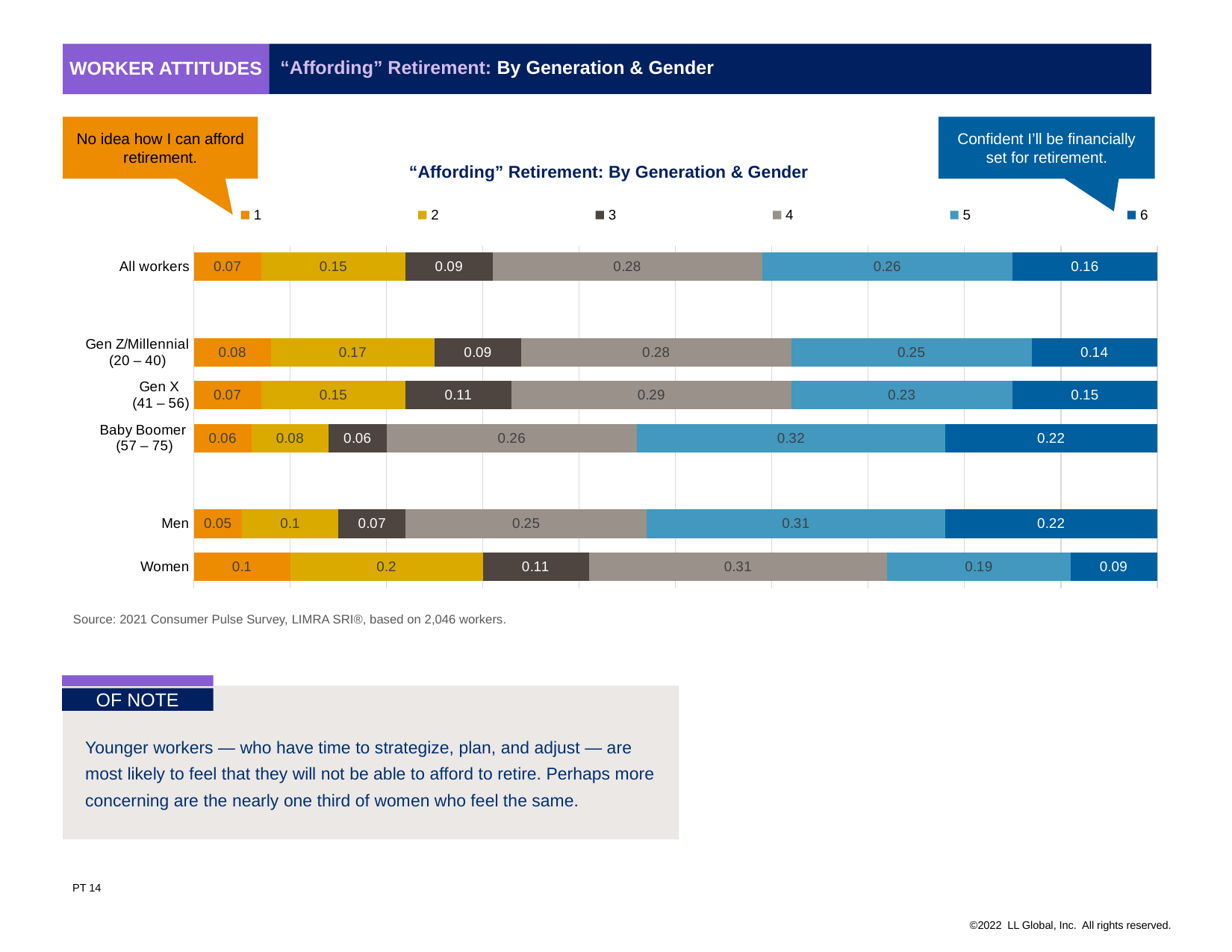

“Affording” Retirement: By Generation & Gender
Worker attitudes
No idea how I can afford retirement.
Confident I’ll be financially set for retirement.
“Affording” Retirement: By Generation & Gender

### Chart

| Category | 1 | 2 | 3 | 4 | 5 | 6 |
|---|---|---|---|---|---|---|
| All workers | 0.07 | 0.15 | 0.09 | 0.28 | 0.26 | 0.16 |
|  | None | None | None | None | None | None |
| Gen Z/Millennial
(20 – 40) | 0.08 | 0.17 | 0.09 | 0.28 | 0.25 | 0.14 |
| Gen X
(41 – 56) | 0.07 | 0.15 | 0.11 | 0.29 | 0.23 | 0.15 |
| Baby Boomer
(57 – 75) | 0.06 | 0.08 | 0.06 | 0.26 | 0.32 | 0.22 |
|  | None | None | None | None | None | None |
| Men | 0.05 | 0.1 | 0.07 | 0.25 | 0.31 | 0.22 |
| Women | 0.1 | 0.2 | 0.11 | 0.31 | 0.19 | 0.09 |
Source: 2021 Consumer Pulse Survey, LIMRA SRI®, based on 2,046 workers.

OF NOTE
Younger workers — who have time to strategize, plan, and adjust — are most likely to feel that they will not be able to afford to retire. Perhaps more concerning are the nearly one third of women who feel the same.
PT 14